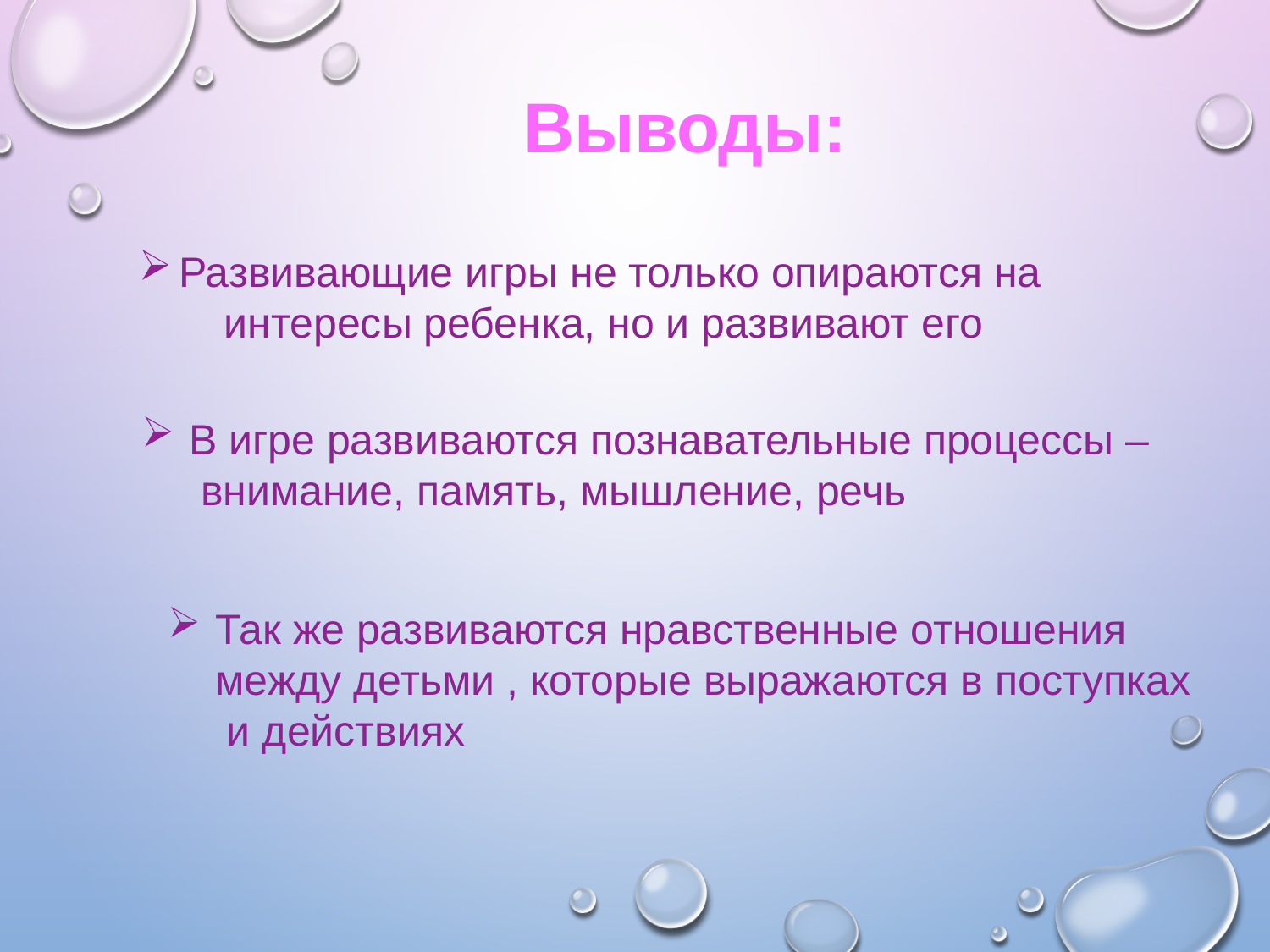

Выводы:
Развивающие игры не только опираются на интересы ребенка, но и развивают его
В игре развиваются познавательные процессы –
     внимание, память, мышление, речь
Так же развиваются нравственные отношения между детьми , которые выражаются в поступках
     и действиях